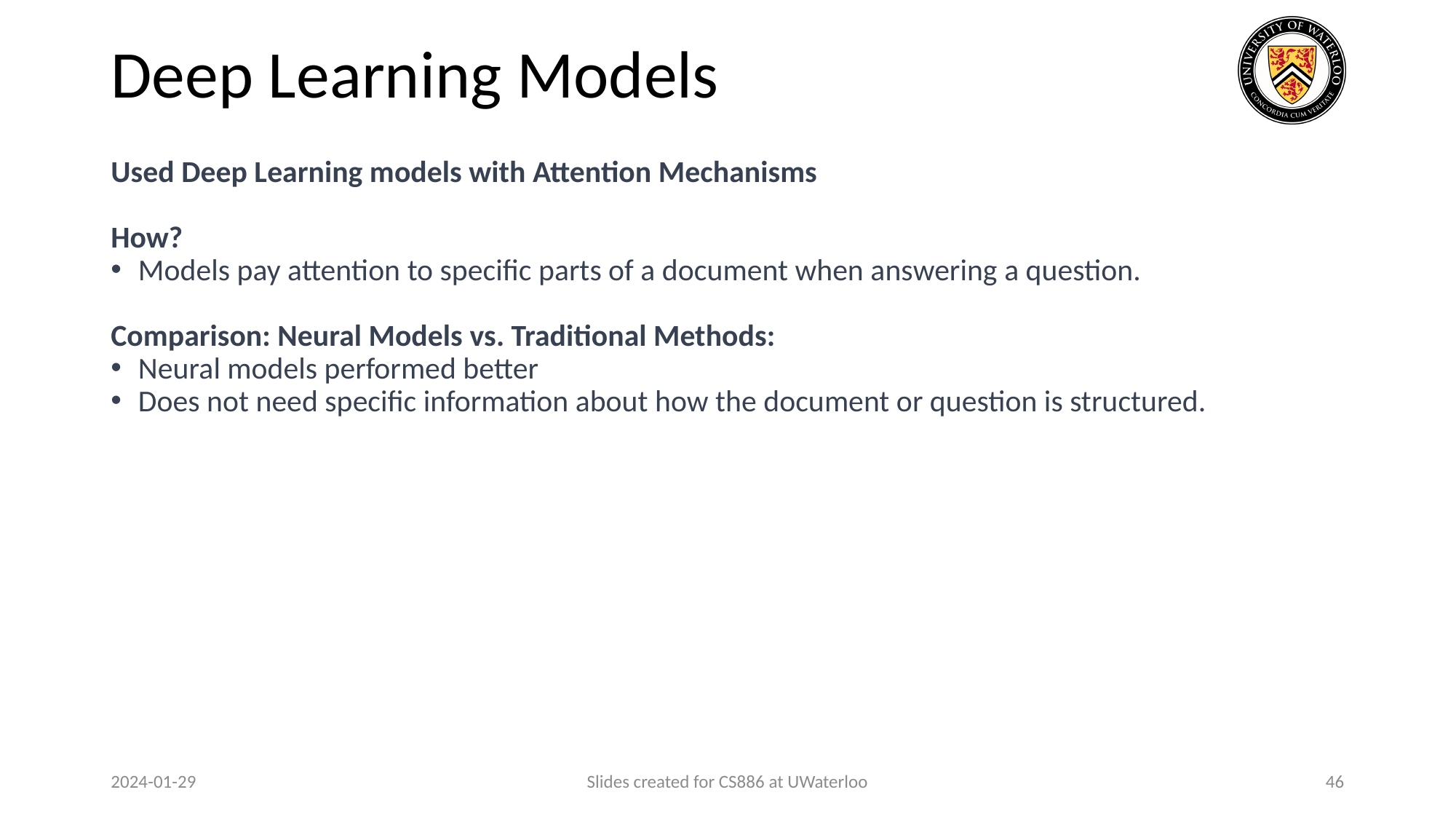

# Deep Learning Models
Used Deep Learning models with Attention Mechanisms
How?
Models pay attention to specific parts of a document when answering a question.
Comparison: Neural Models vs. Traditional Methods:
Neural models performed better
Does not need specific information about how the document or question is structured.

2024-01-29
Slides created for CS886 at UWaterloo
46